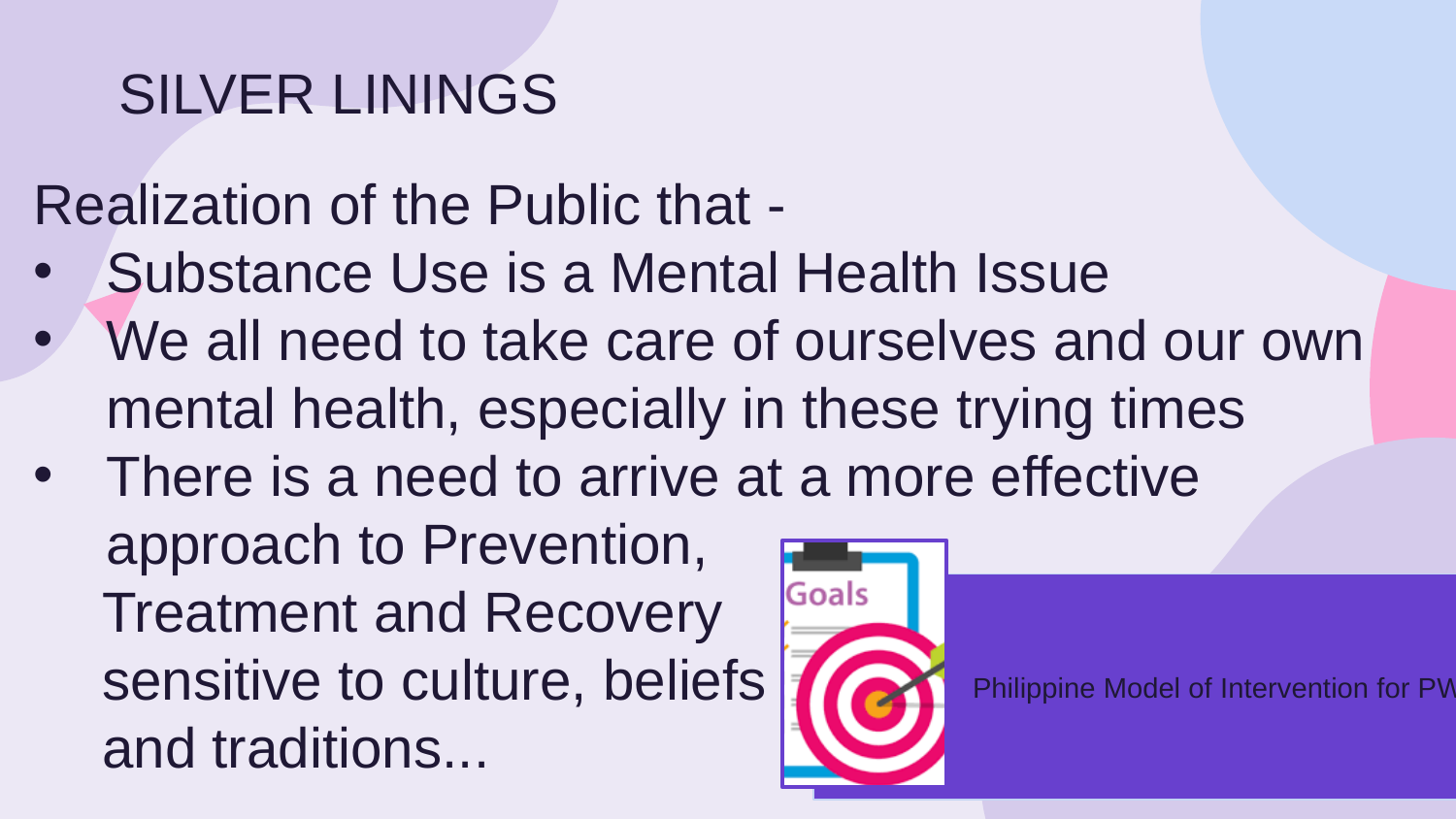

# SILVER LININGS
Realization of the Public that -
Substance Use is a Mental Health Issue
We all need to take care of ourselves and our own mental health, especially in these trying times
There is a need to arrive at a more effective approach to Prevention,
Treatment and Recovery
sensitive to culture, beliefs
and traditions...